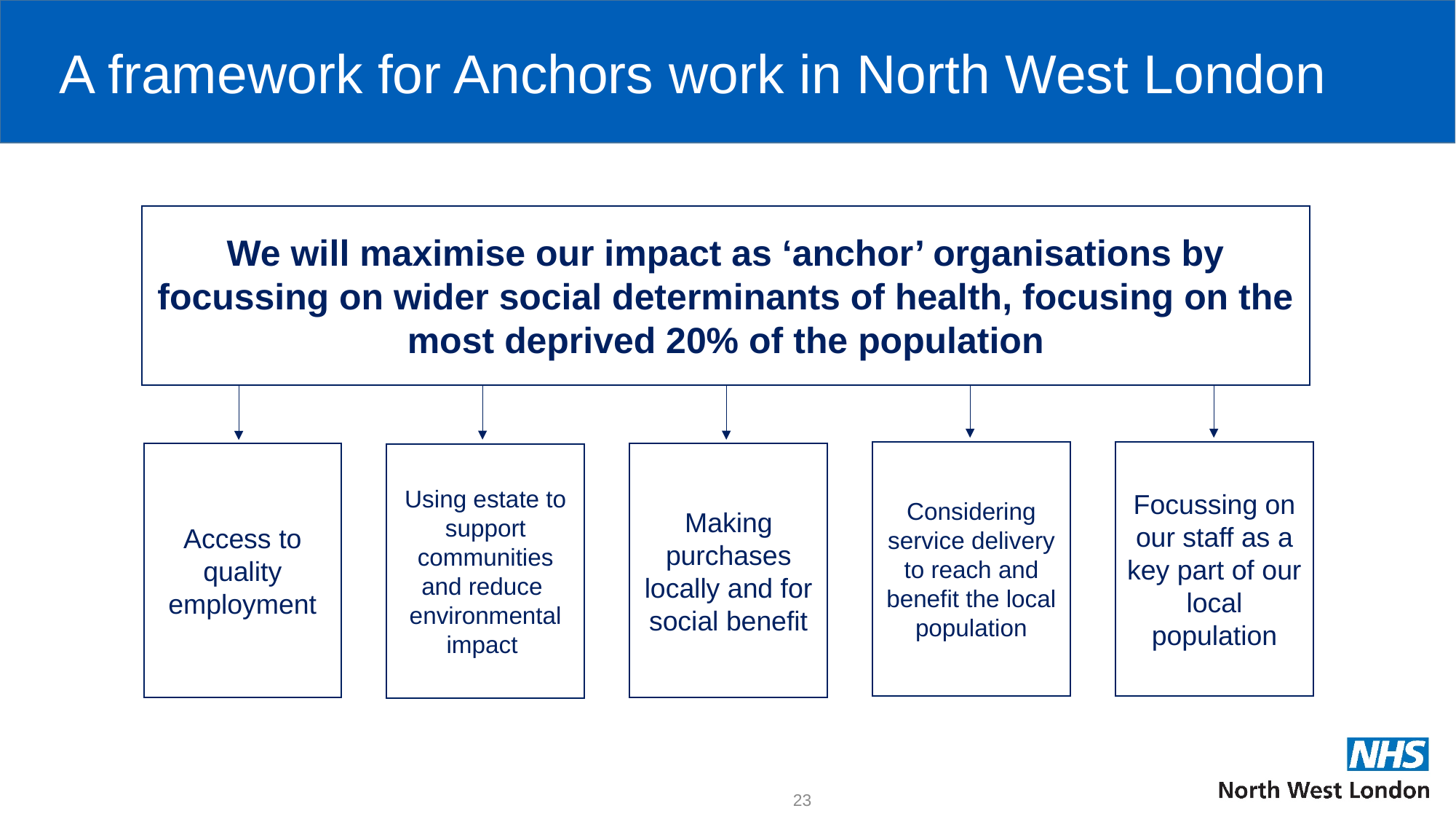

# A framework for Anchors work in North West London
We will maximise our impact as ‘anchor’ organisations by focussing on wider social determinants of health, focusing on the most deprived 20% of the population
Considering service delivery to reach and benefit the local population
Focussing on our staff as a key part of our local population
Access to quality employment
Making purchases locally and for social benefit
Using estate to support communities and reduce 
environmental impact
23